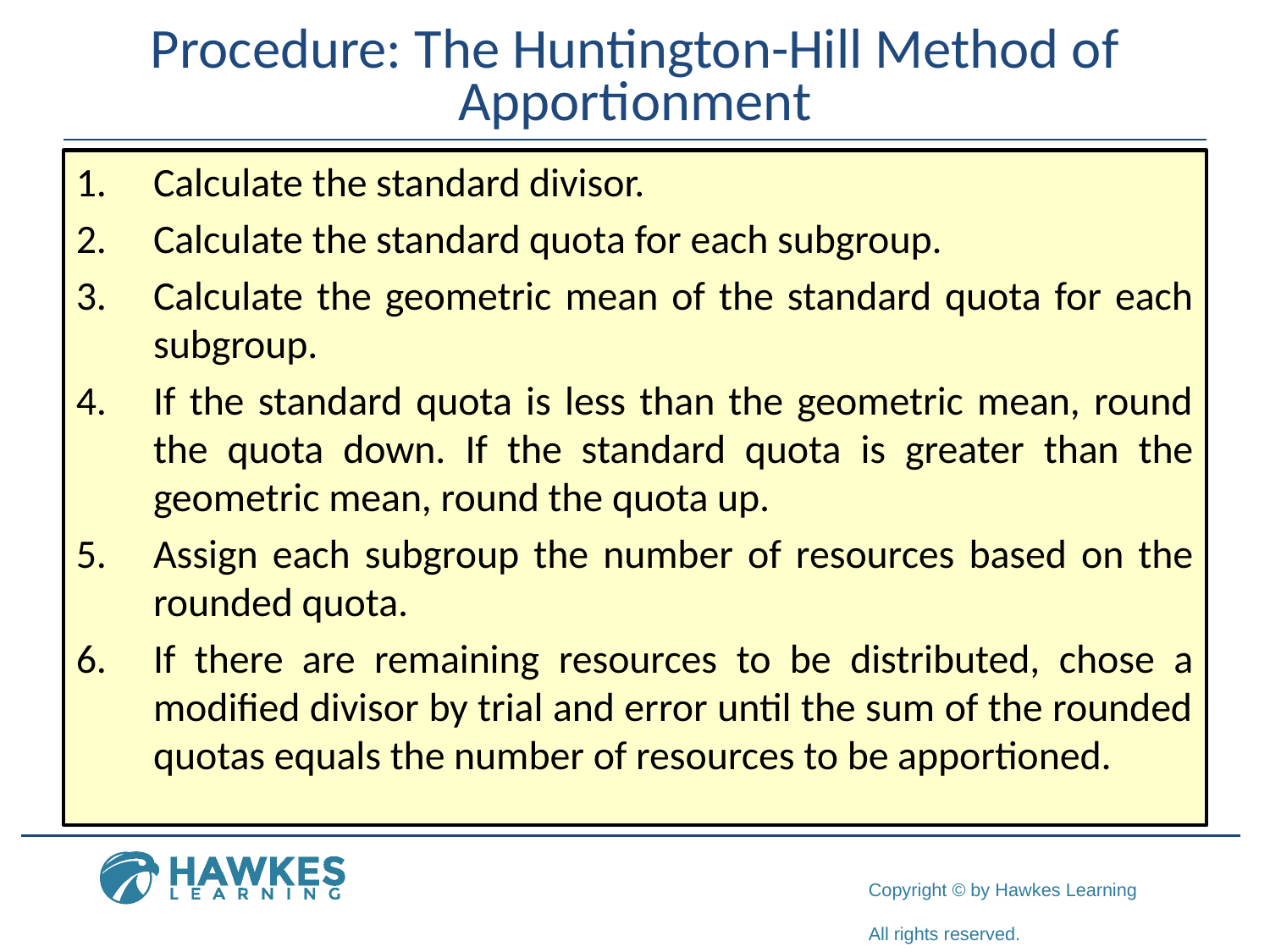

# Procedure: The Huntington-Hill Method of Apportionment
1.	​Calculate the standard divisor.
2.	Calculate the standard quota for each subgroup.
3.	​Calculate the geometric mean of the standard quota for each subgroup.
4.	​If the standard quota is less than the geometric mean, round the quota down. If the standard quota is greater than the geometric mean, round the quota up.
5.	​Assign each subgroup the number of resources based on the rounded quota.
6.	​If there are remaining resources to be distributed, chose a modified divisor by trial and error until the sum of the rounded quotas equals the number of resources to be apportioned.